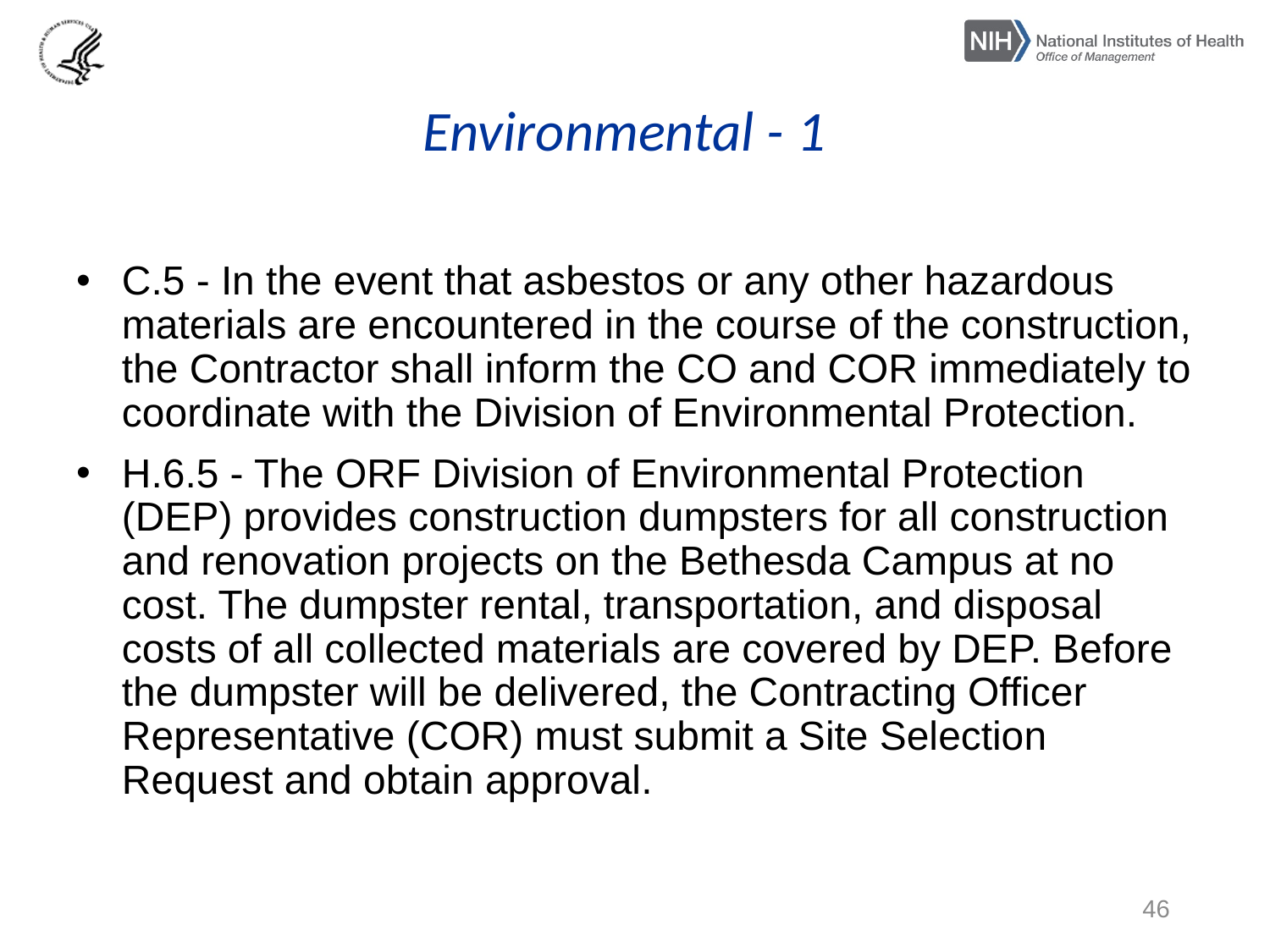

# Environmental - 1
C.5 - In the event that asbestos or any other hazardous materials are encountered in the course of the construction, the Contractor shall inform the CO and COR immediately to coordinate with the Division of Environmental Protection.
H.6.5 - The ORF Division of Environmental Protection (DEP) provides construction dumpsters for all construction and renovation projects on the Bethesda Campus at no cost. The dumpster rental, transportation, and disposal costs of all collected materials are covered by DEP. Before the dumpster will be delivered, the Contracting Officer Representative (COR) must submit a Site Selection Request and obtain approval.
46